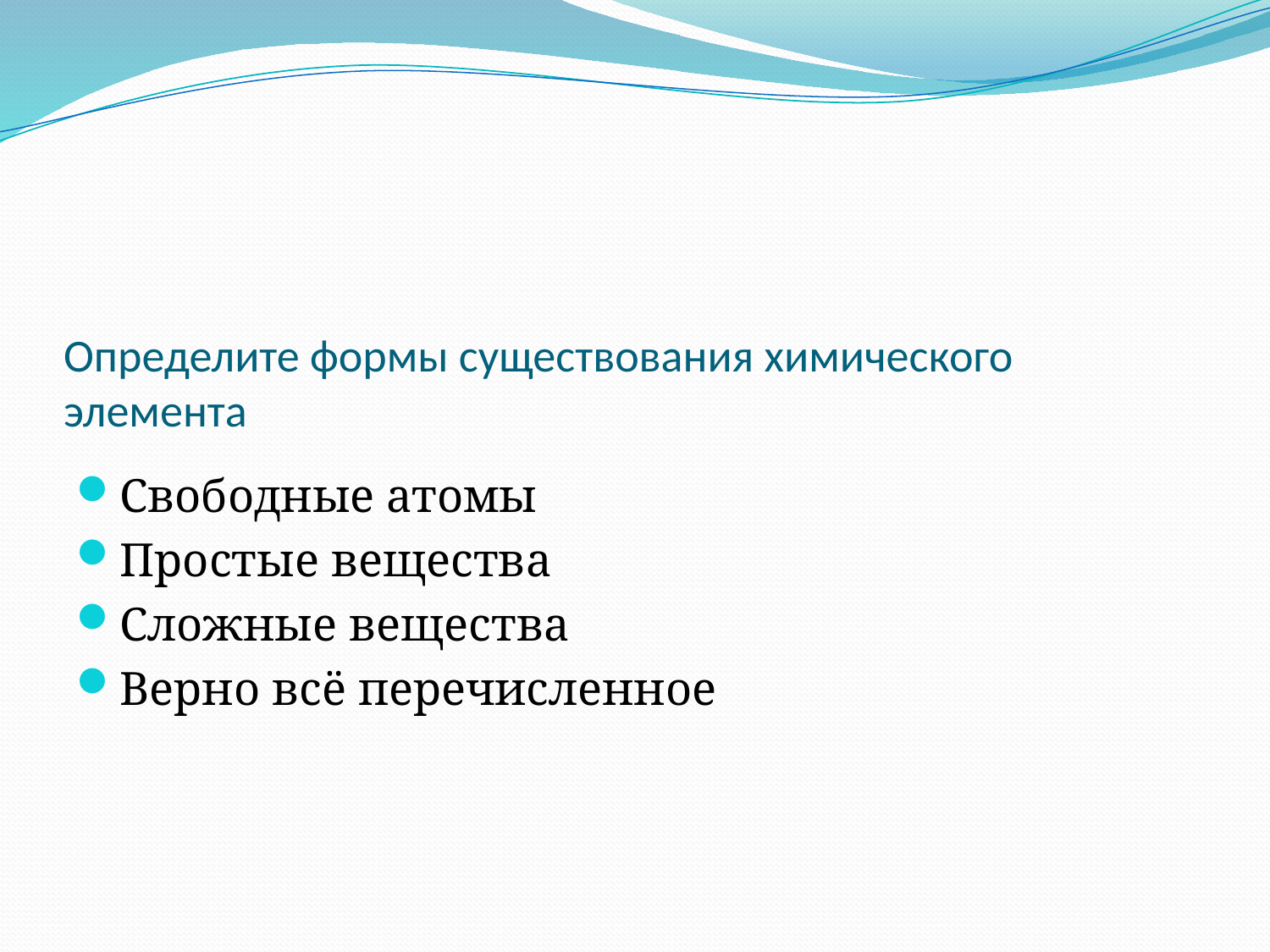

# Определите формы существования химического элемента

Свободные атомы
Простые вещества
Сложные вещества
Верно всё перечисленное